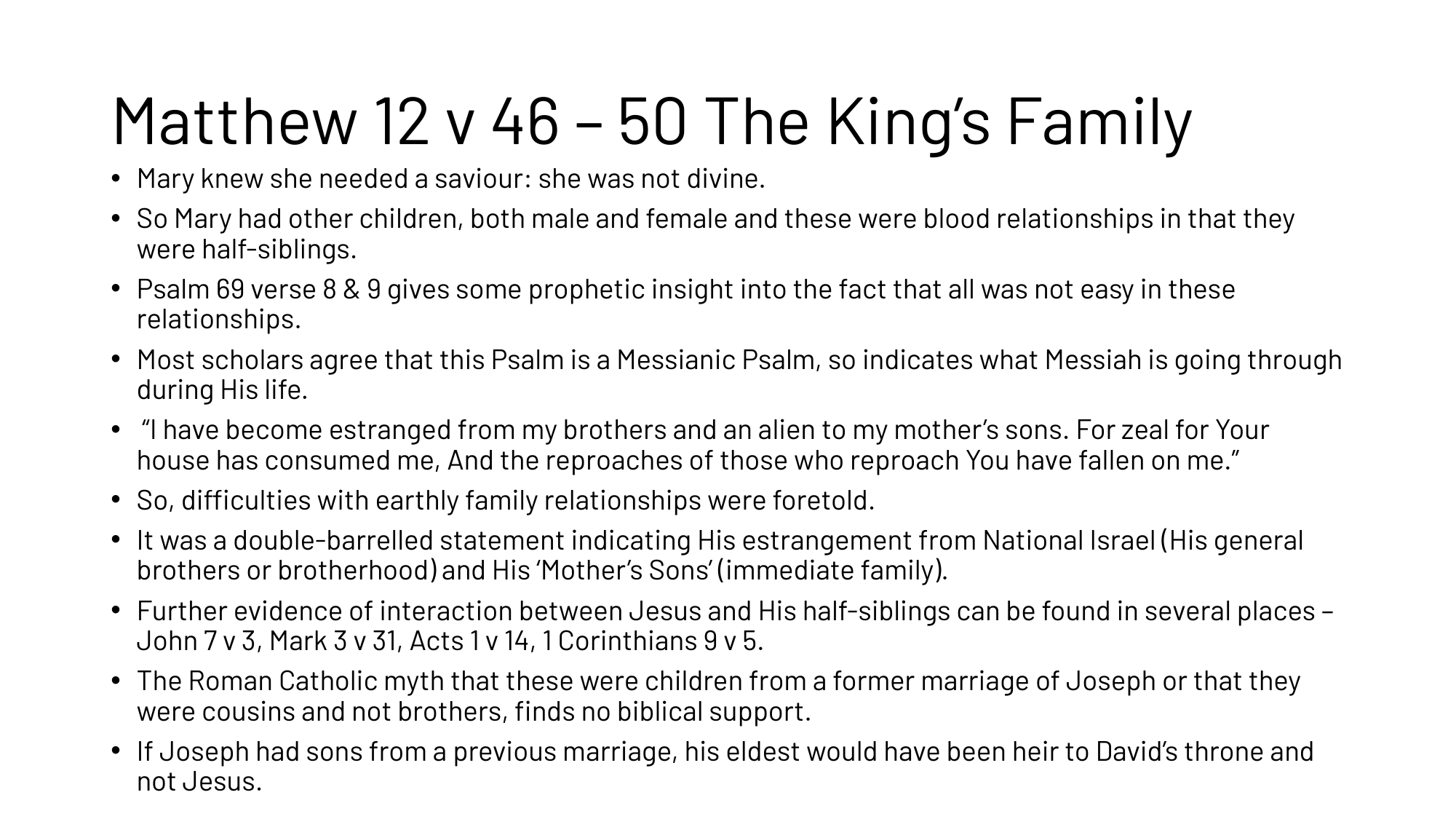

# Matthew 12 v 46 – 50 The King’s Family
Mary knew she needed a saviour: she was not divine.
So Mary had other children, both male and female and these were blood relationships in that they were half-siblings.
Psalm 69 verse 8 & 9 gives some prophetic insight into the fact that all was not easy in these relationships.
Most scholars agree that this Psalm is a Messianic Psalm, so indicates what Messiah is going through during His life.
 “I have become estranged from my brothers and an alien to my mother’s sons. For zeal for Your house has consumed me, And the reproaches of those who reproach You have fallen on me.”
So, difficulties with earthly family relationships were foretold.
It was a double-barrelled statement indicating His estrangement from National Israel (His general brothers or brotherhood) and His ‘Mother’s Sons’ (immediate family).
Further evidence of interaction between Jesus and His half-siblings can be found in several places – John 7 v 3, Mark 3 v 31, Acts 1 v 14, 1 Corinthians 9 v 5.
The Roman Catholic myth that these were children from a former marriage of Joseph or that they were cousins and not brothers, finds no biblical support.
If Joseph had sons from a previous marriage, his eldest would have been heir to David’s throne and not Jesus.